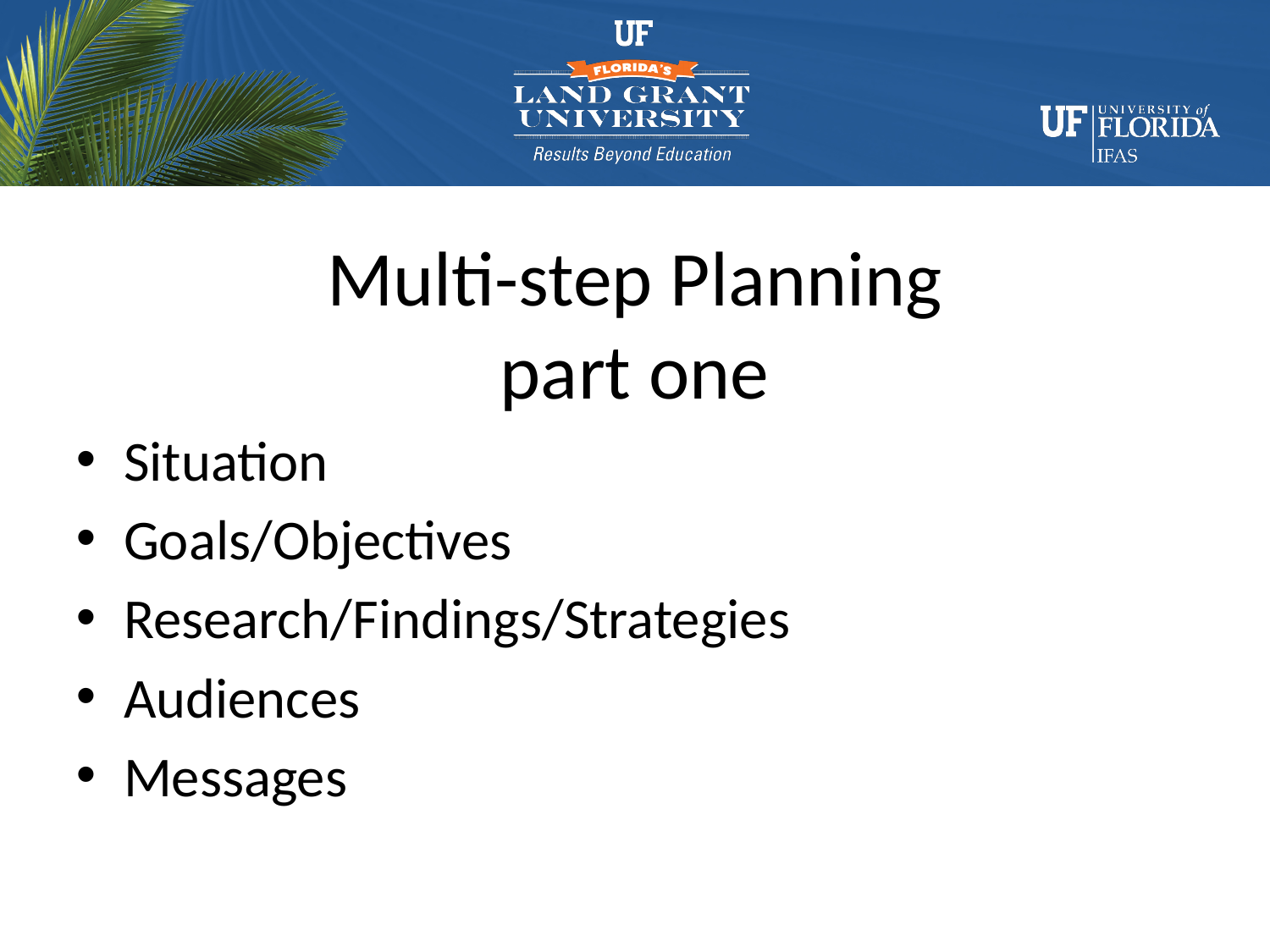

# Multi-step Planning part one
Situation
Goals/Objectives
Research/Findings/Strategies
Audiences
Messages